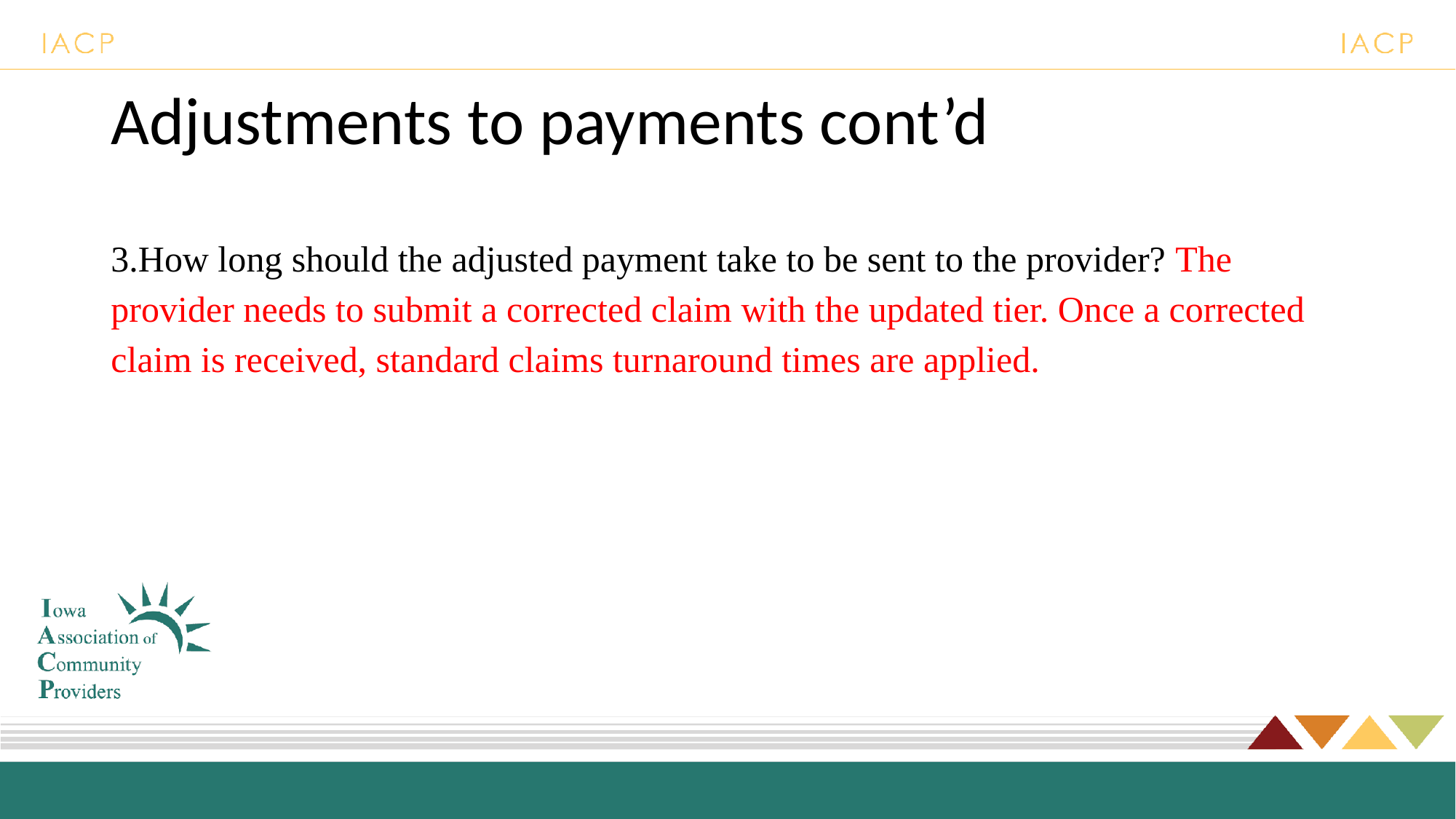

# Adjustments to payments cont’d
3.How long should the adjusted payment take to be sent to the provider? The provider needs to submit a corrected claim with the updated tier. Once a corrected claim is received, standard claims turnaround times are applied.